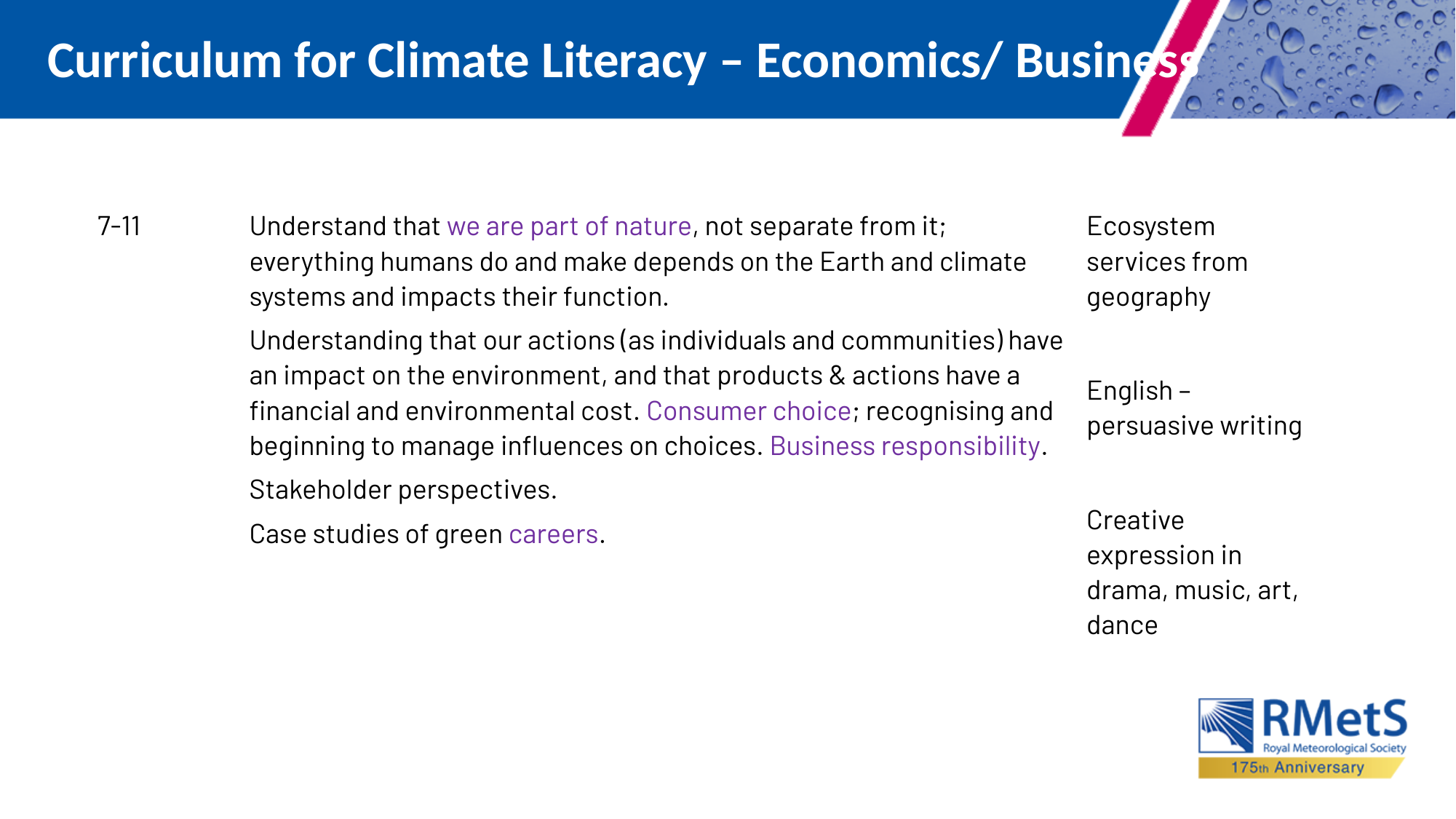

Curriculum for Climate Literacy – Economics/ Business
| 7-11 | Understand that we are part of nature, not separate from it; everything humans do and make depends on the Earth and climate systems and impacts their function. Understanding that our actions (as individuals and communities) have an impact on the environment, and that products & actions have a financial and environmental cost. Consumer choice; recognising and beginning to manage influences on choices. Business responsibility. Stakeholder perspectives. Case studies of green careers. | Ecosystem services from geography   English – persuasive writing   Creative expression in drama, music, art, dance |
| --- | --- | --- |